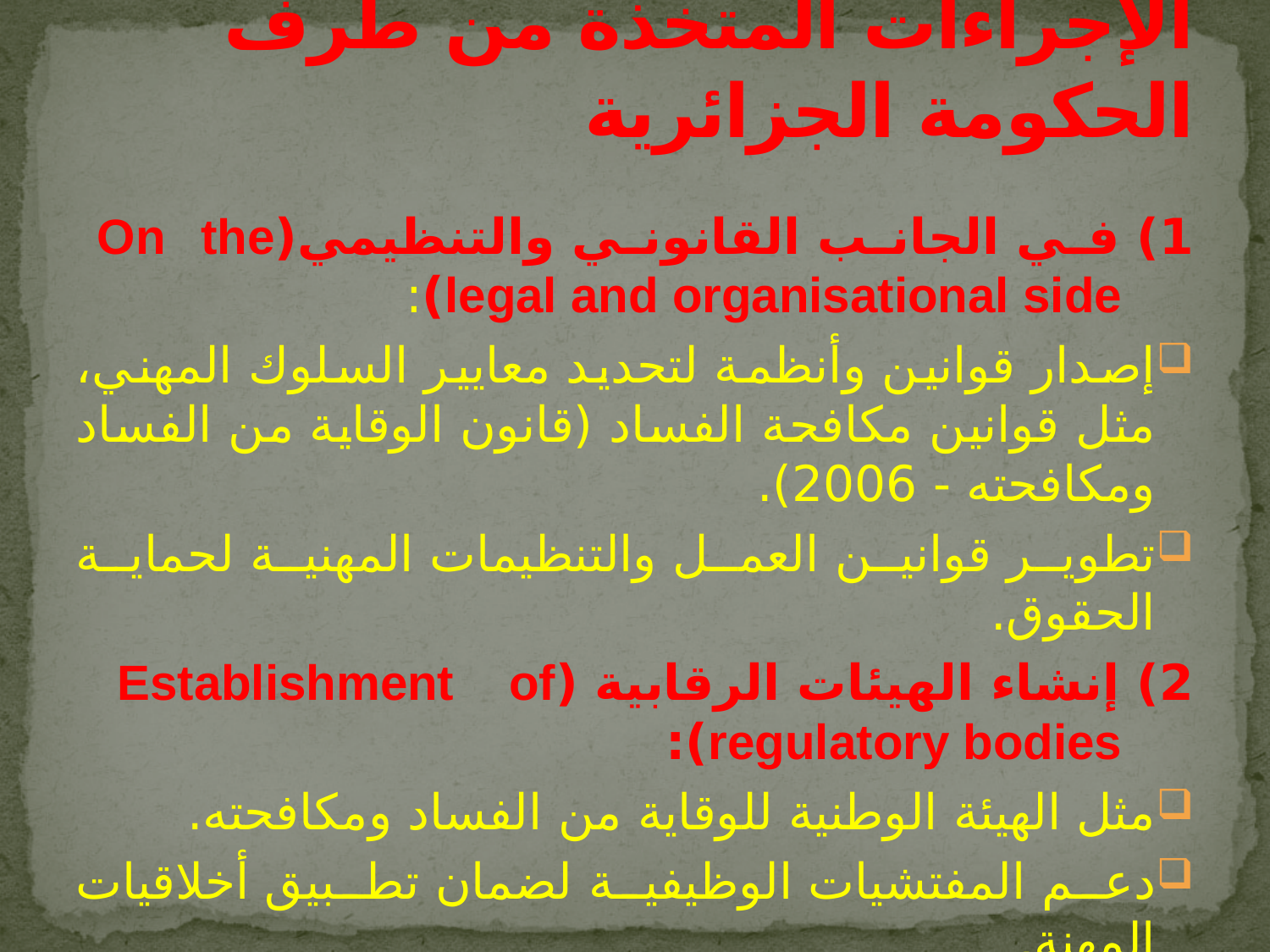

# الإجراءات المتخذة من طرف الحكومة الجزائرية
1) في الجانب القانوني والتنظيمي(On the legal and organisational side):
إصدار قوانين وأنظمة لتحديد معايير السلوك المهني، مثل قوانين مكافحة الفساد (قانون الوقاية من الفساد ومكافحته - 2006).
تطوير قوانين العمل والتنظيمات المهنية لحماية الحقوق.
2) إنشاء الهيئات الرقابية (Establishment of regulatory bodies):
مثل الهيئة الوطنية للوقاية من الفساد ومكافحته.
دعم المفتشيات الوظيفية لضمان تطبيق أخلاقيات المهنة.
3) التدريب والتوعية (Training and Awareness):
تنظيم دورات تدريبية وورش عمل للموظفين حول معايير السلوك الأخلاق
تشجيع المؤسسات العامة والخاصة على تبني مدونات أخلاقيات مهنية.